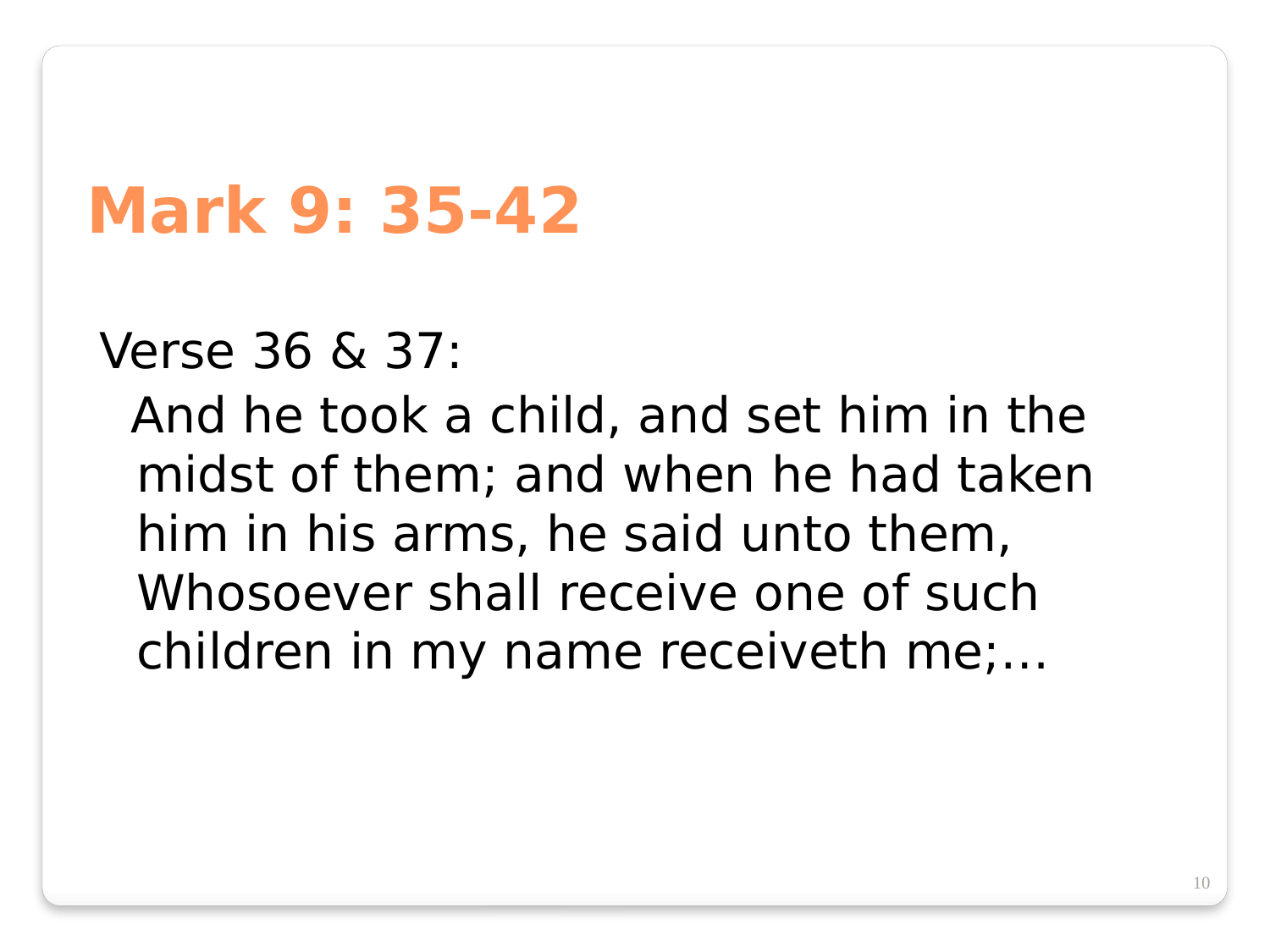

Mark 9: 35-42
Verse 36 & 37:
  And he took a child, and set him in the midst of them; and when he had taken him in his arms, he said unto them, Whosoever shall receive one of such children in my name receiveth me;…
10